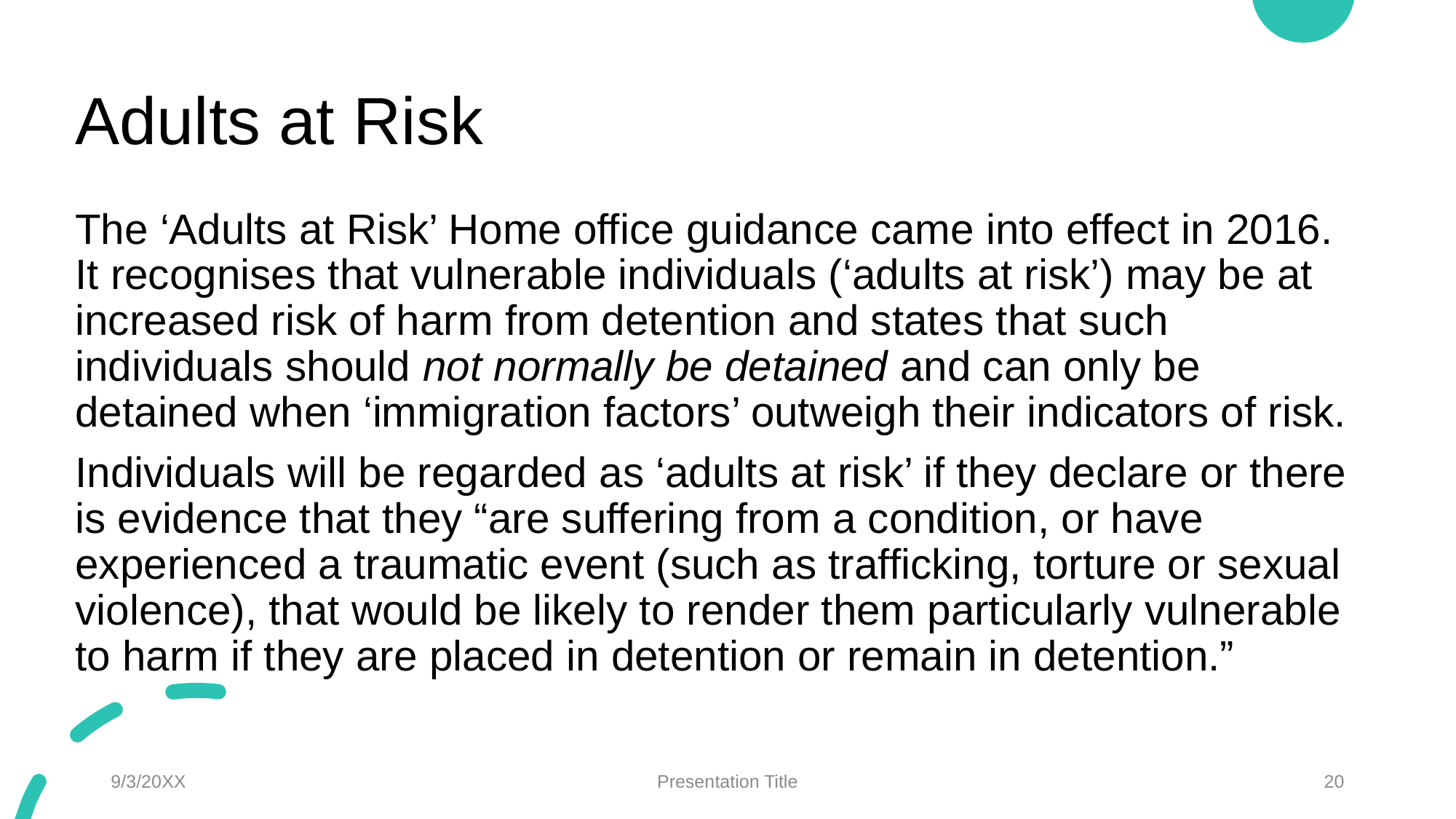

# Adults at Risk
The ‘Adults at Risk’ Home office guidance came into effect in 2016. It recognises that vulnerable individuals (‘adults at risk’) may be at increased risk of harm from detention and states that such individuals should not normally be detained and can only be detained when ‘immigration factors’ outweigh their indicators of risk.
Individuals will be regarded as ‘adults at risk’ if they declare or there is evidence that they “are suffering from a condition, or have experienced a traumatic event (such as trafficking, torture or sexual violence), that would be likely to render them particularly vulnerable to harm if they are placed in detention or remain in detention.”
9/3/20XX
Presentation Title
20